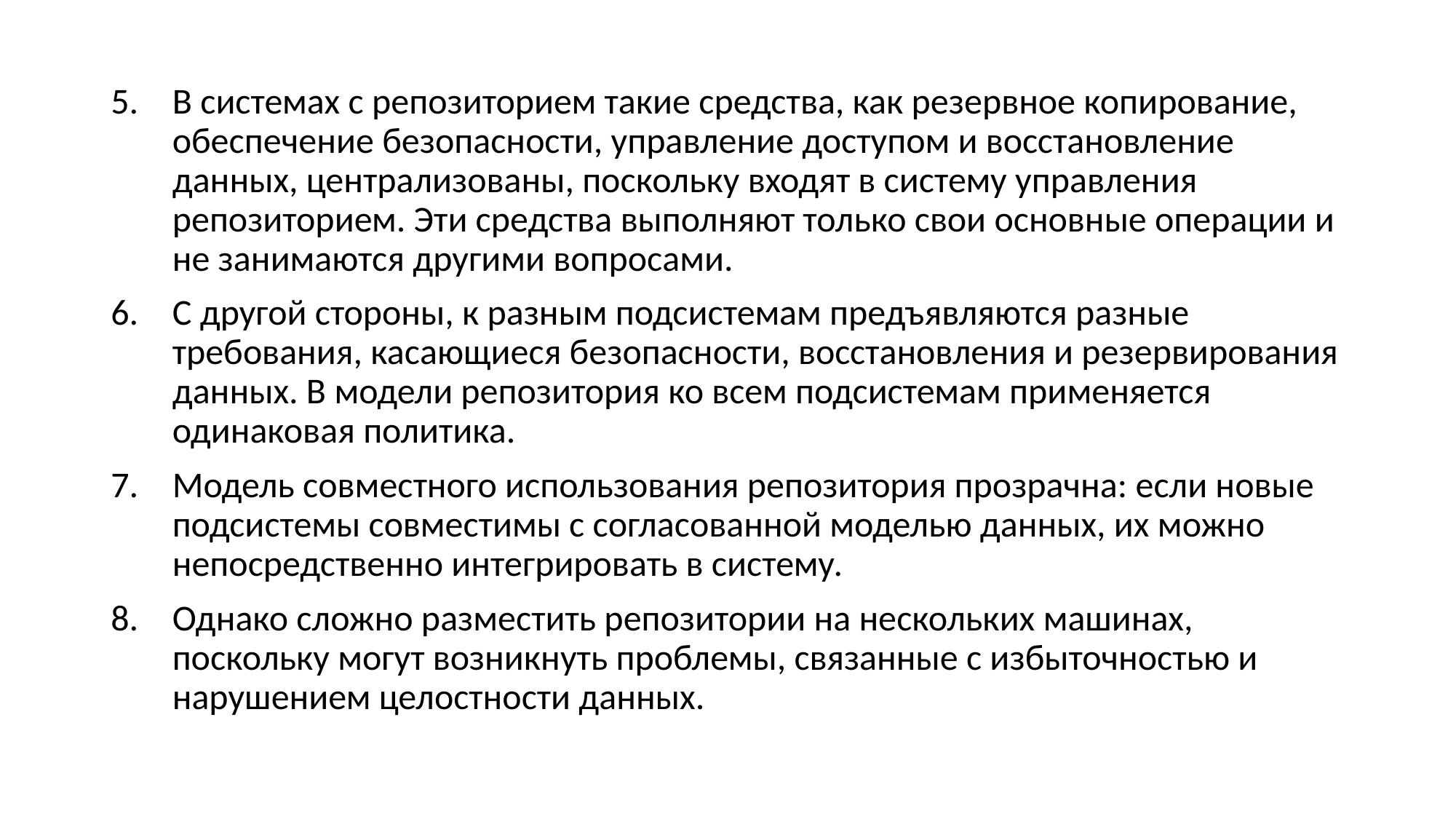

В системах с репозиторием такие средства, как резервное копирование, обеспечение безопасности, управление доступом и восстановление данных, централизованы, поскольку входят в систему управления репозиторием. Эти средства выполняют только свои основные операции и не занимаются другими вопросами.
С другой стороны, к разным подсистемам предъявляются разные требования, касающиеся безопасности, восстановления и резервирования данных. В модели репозитория ко всем подсистемам применяется одинаковая политика.
Модель совместного использования репозитория прозрачна: если новые подсистемы совместимы с согласованной моделью данных, их можно непосредственно интегрировать в систему.
Однако сложно разместить репозитории на нескольких машинах, поскольку могут возникнуть проблемы, связанные с избыточностью и нарушением целостности данных.